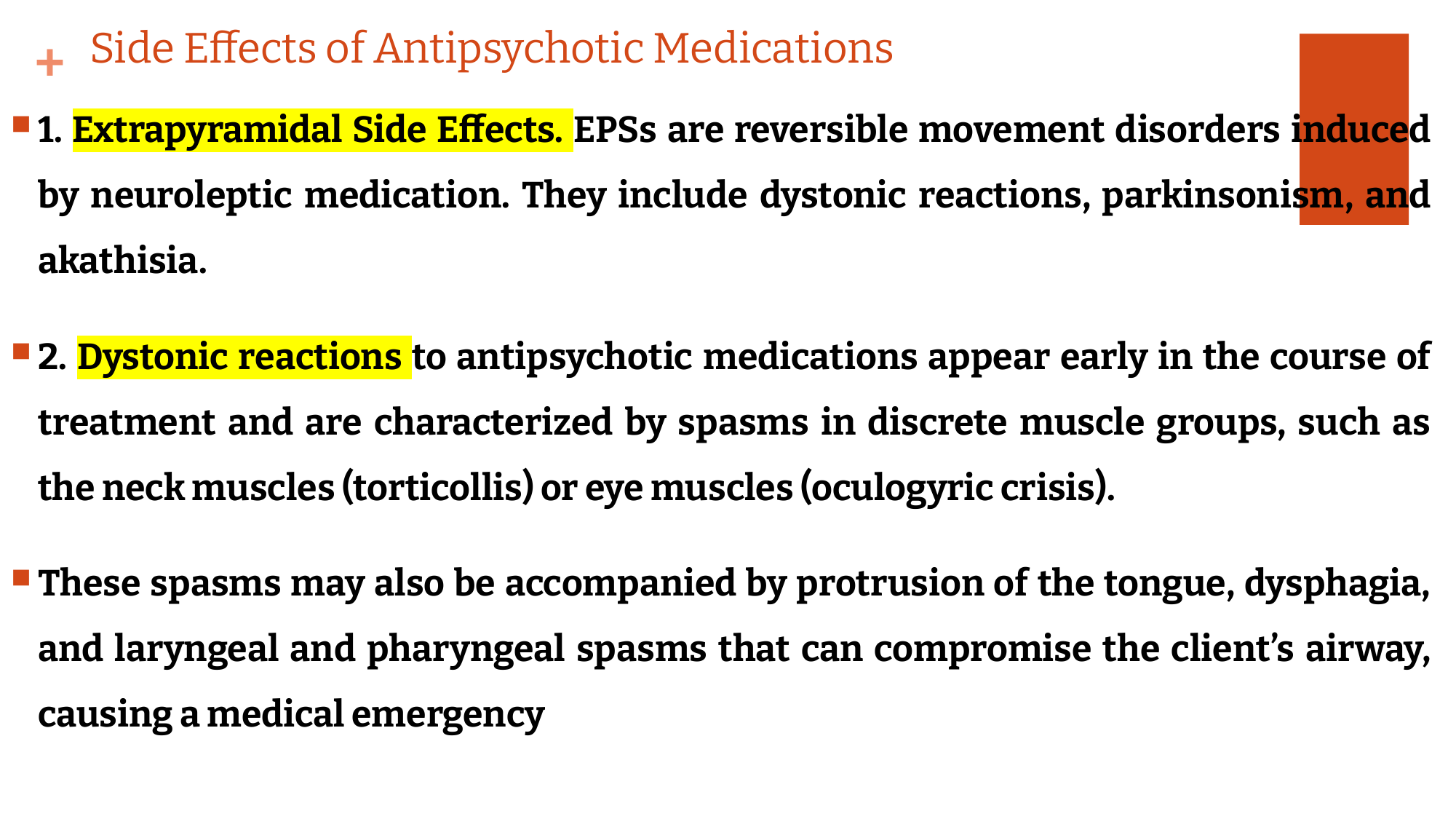

# Side Effects of Antipsychotic Medications
1. Extrapyramidal Side Effects. EPSs are reversible movement disorders induced by neuroleptic medication. They include dystonic reactions, parkinsonism, and akathisia.
2. Dystonic reactions to antipsychotic medications appear early in the course of treatment and are characterized by spasms in discrete muscle groups, such as the neck muscles (torticollis) or eye muscles (oculogyric crisis).
These spasms may also be accompanied by protrusion of the tongue, dysphagia, and laryngeal and pharyngeal spasms that can compromise the client’s airway, causing a medical emergency